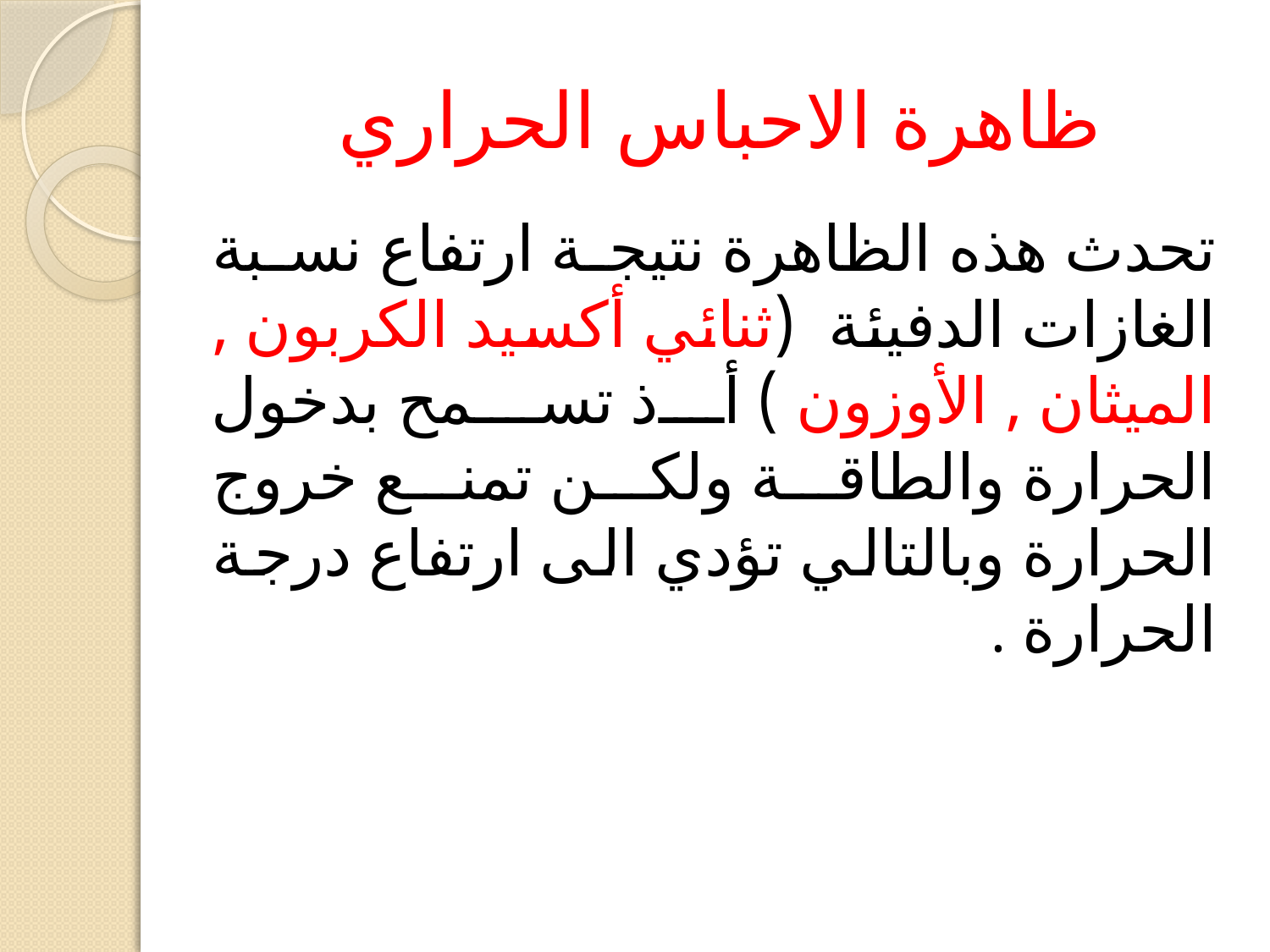

# ظاهرة الاحباس الحراري
تحدث هذه الظاهرة نتيجة ارتفاع نسبة الغازات الدفيئة  (ثنائي أكسيد الكربون , الميثان , الأوزون ) أذ تسمح بدخول الحرارة والطاقة ولكن تمنع خروج الحرارة وبالتالي تؤدي الى ارتفاع درجة الحرارة .